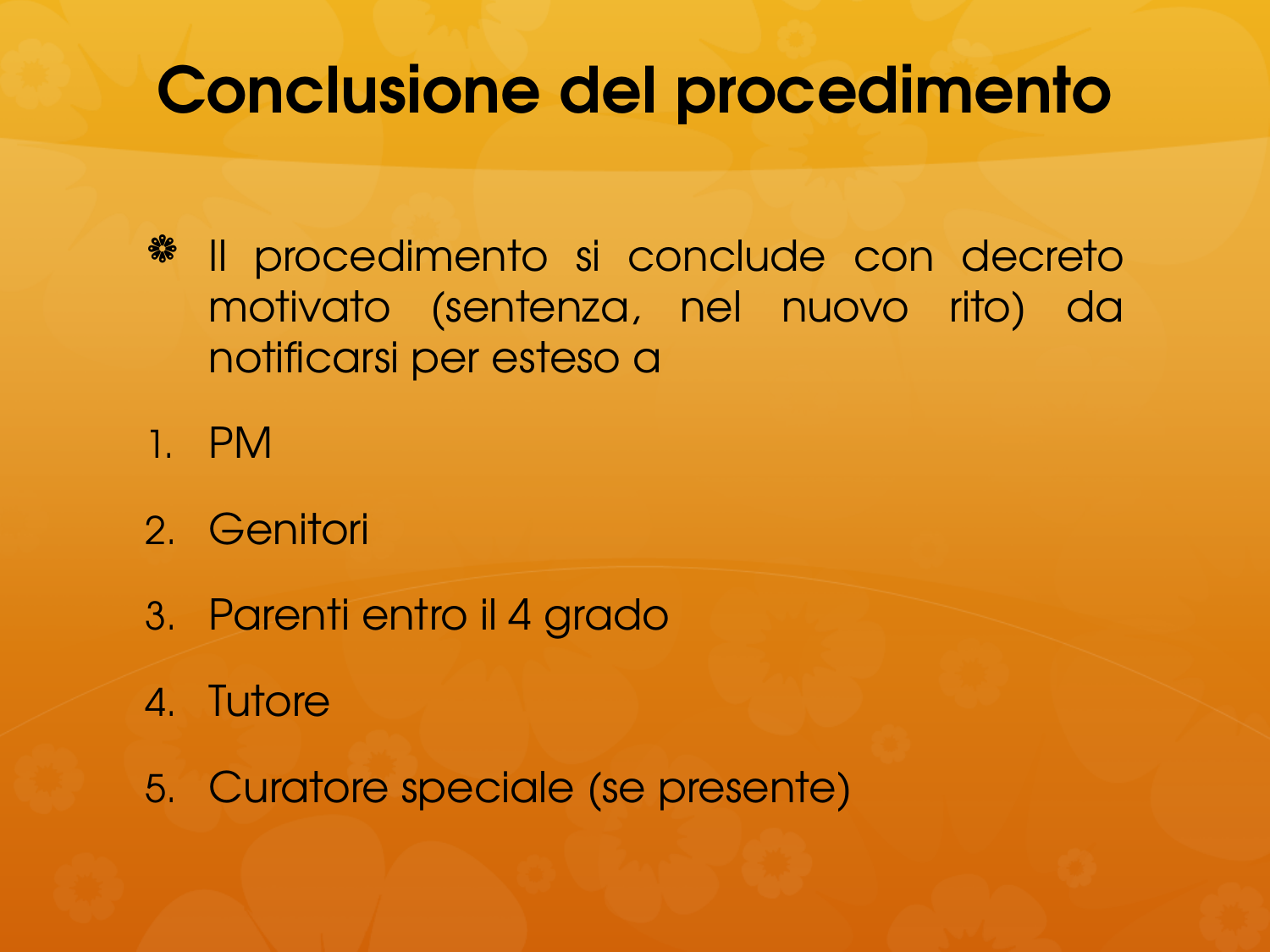

# Conclusione del procedimento
Il procedimento si conclude con decreto motivato (sentenza, nel nuovo rito) da notificarsi per esteso a
PM
Genitori
Parenti entro il 4 grado
Tutore
Curatore speciale (se presente)